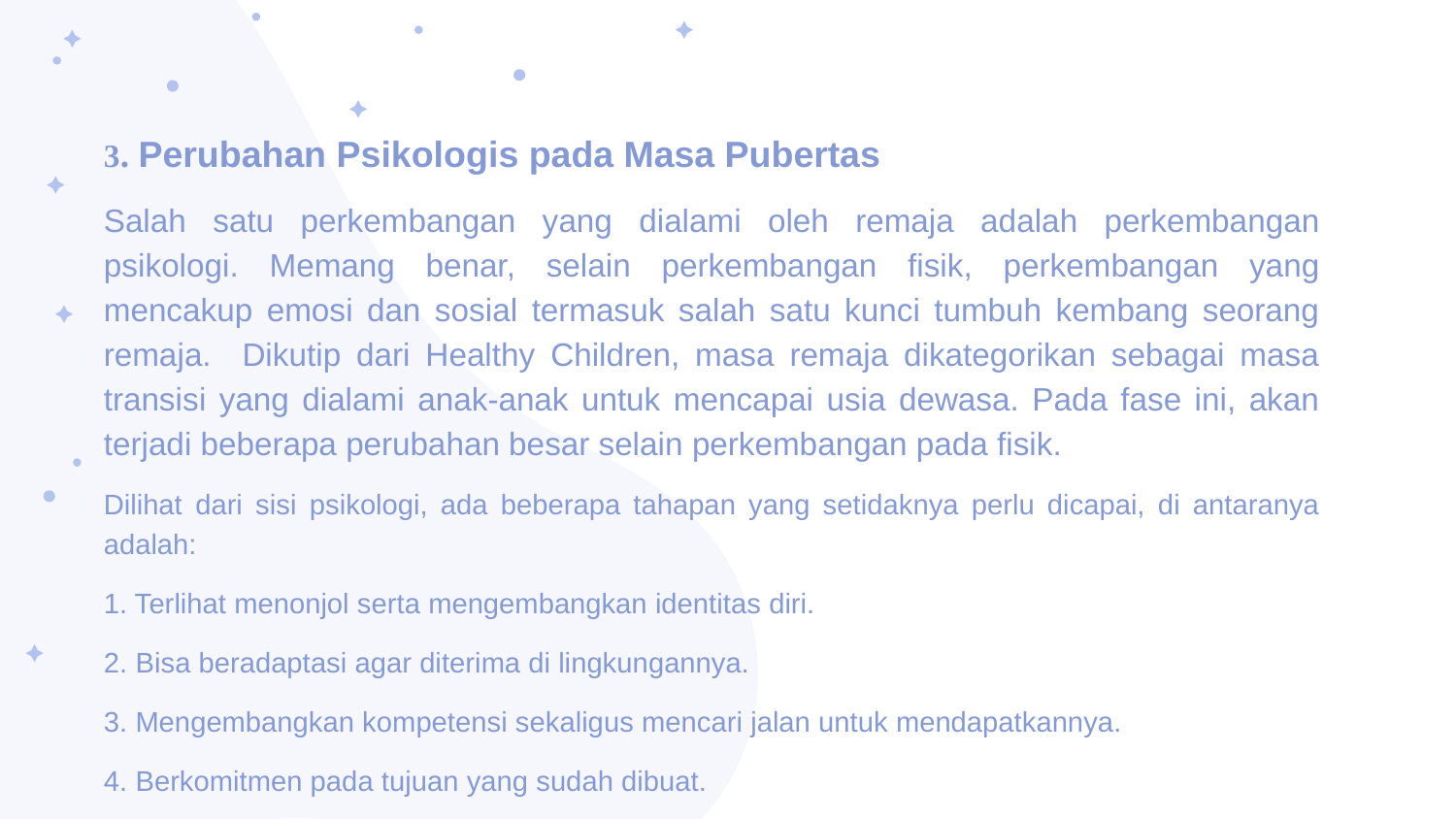

3. Perubahan Psikologis pada Masa Pubertas
Salah satu perkembangan yang dialami oleh remaja adalah perkembangan psikologi. Memang benar, selain perkembangan fisik, perkembangan yang mencakup emosi dan sosial termasuk salah satu kunci tumbuh kembang seorang remaja.  Dikutip dari Healthy Children, masa remaja dikategorikan sebagai masa transisi yang dialami anak-anak untuk mencapai usia dewasa. Pada fase ini, akan terjadi beberapa perubahan besar selain perkembangan pada fisik.
Dilihat dari sisi psikologi, ada beberapa tahapan yang setidaknya perlu dicapai, di antaranya adalah:
1. Terlihat menonjol serta mengembangkan identitas diri.
2. Bisa beradaptasi agar diterima di lingkungannya.
3. Mengembangkan kompetensi sekaligus mencari jalan untuk mendapatkannya.
4. Berkomitmen pada tujuan yang sudah dibuat.